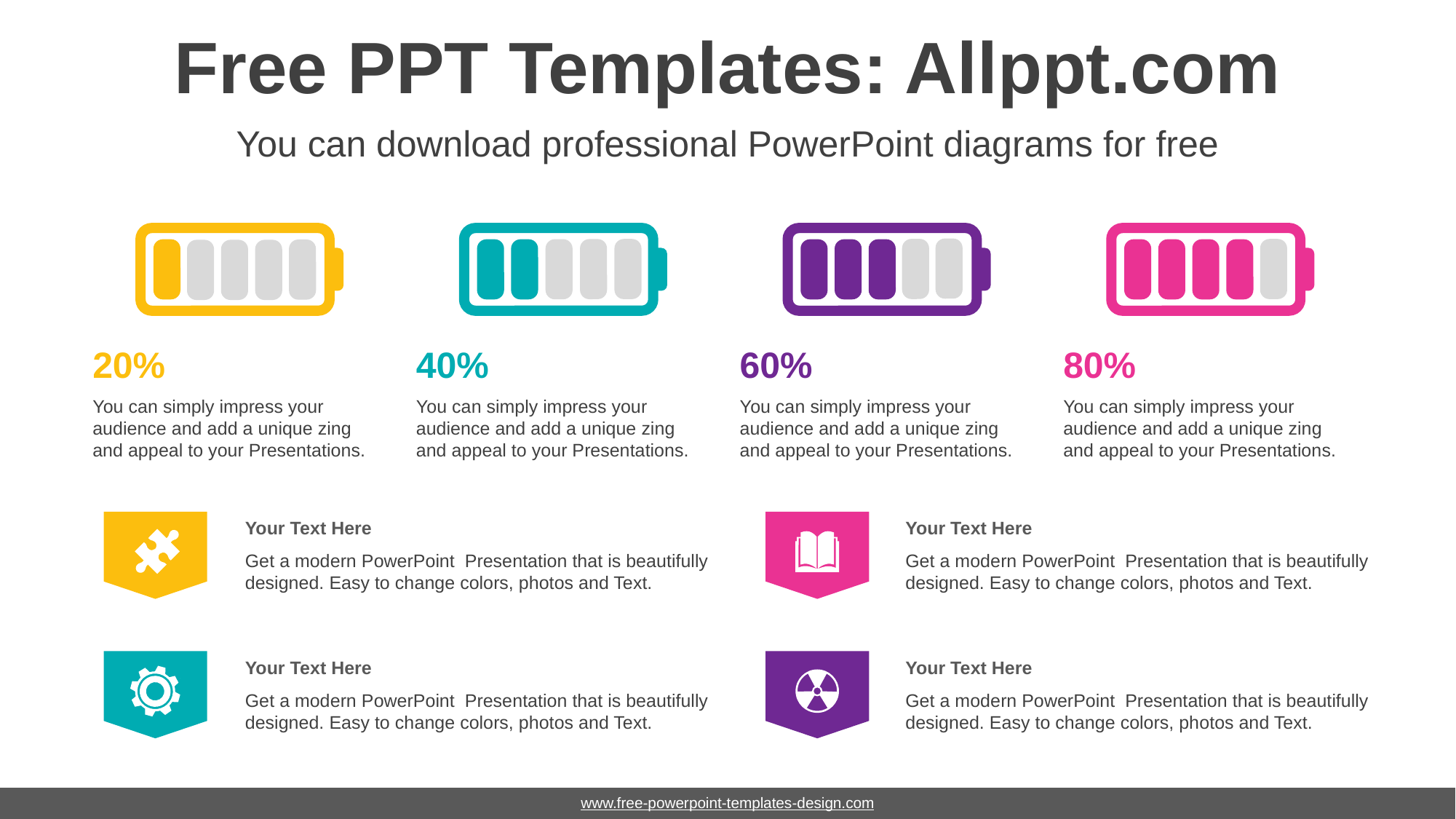

# Free PPT Templates: Allppt.com
You can download professional PowerPoint diagrams for free

20%
40%
60%
80%
You can simply impress your audience and add a unique zing and appeal to your Presentations.
You can simply impress your audience and add a unique zing and appeal to your Presentations.
You can simply impress your audience and add a unique zing and appeal to your Presentations.
You can simply impress your audience and add a unique zing and appeal to your Presentations.
Your Text Here
Get a modern PowerPoint  Presentation that is beautifully designed. Easy to change colors, photos and Text.
Your Text Here
Get a modern PowerPoint  Presentation that is beautifully designed. Easy to change colors, photos and Text.

Your Text Here
Get a modern PowerPoint  Presentation that is beautifully designed. Easy to change colors, photos and Text.
Your Text Here
Get a modern PowerPoint  Presentation that is beautifully designed. Easy to change colors, photos and Text.

www.free-powerpoint-templates-design.com